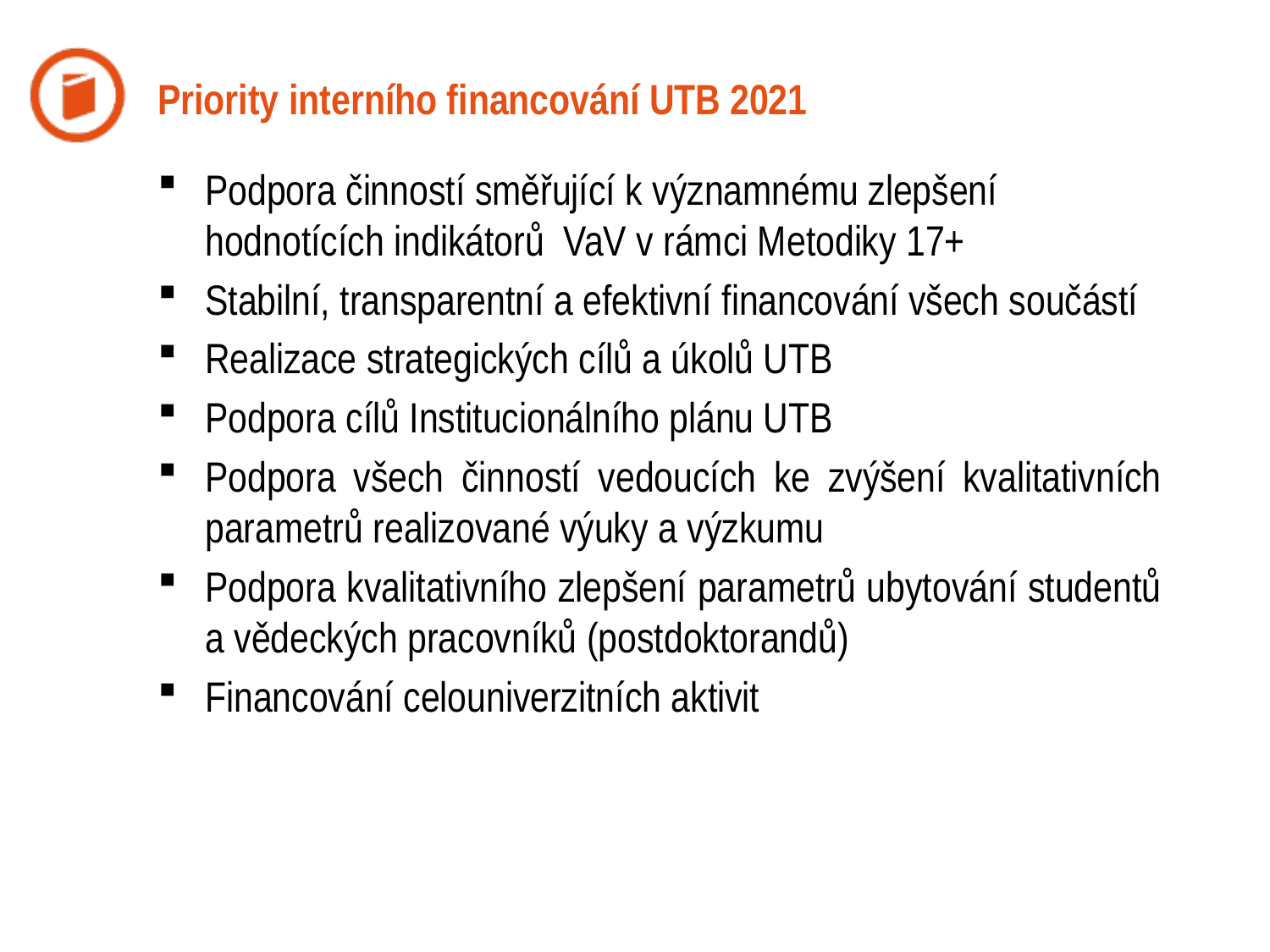

# Priority interního financování UTB 2021
Podpora činností směřující k významnému zlepšení hodnotících indikátorů  VaV v rámci Metodiky 17+
Stabilní, transparentní a efektivní financování všech součástí
Realizace strategických cílů a úkolů UTB
Podpora cílů Institucionálního plánu UTB
Podpora všech činností vedoucích ke zvýšení kvalitativních parametrů realizované výuky a výzkumu
Podpora kvalitativního zlepšení parametrů ubytování studentů a vědeckých pracovníků (postdoktorandů)
Financování celouniverzitních aktivit